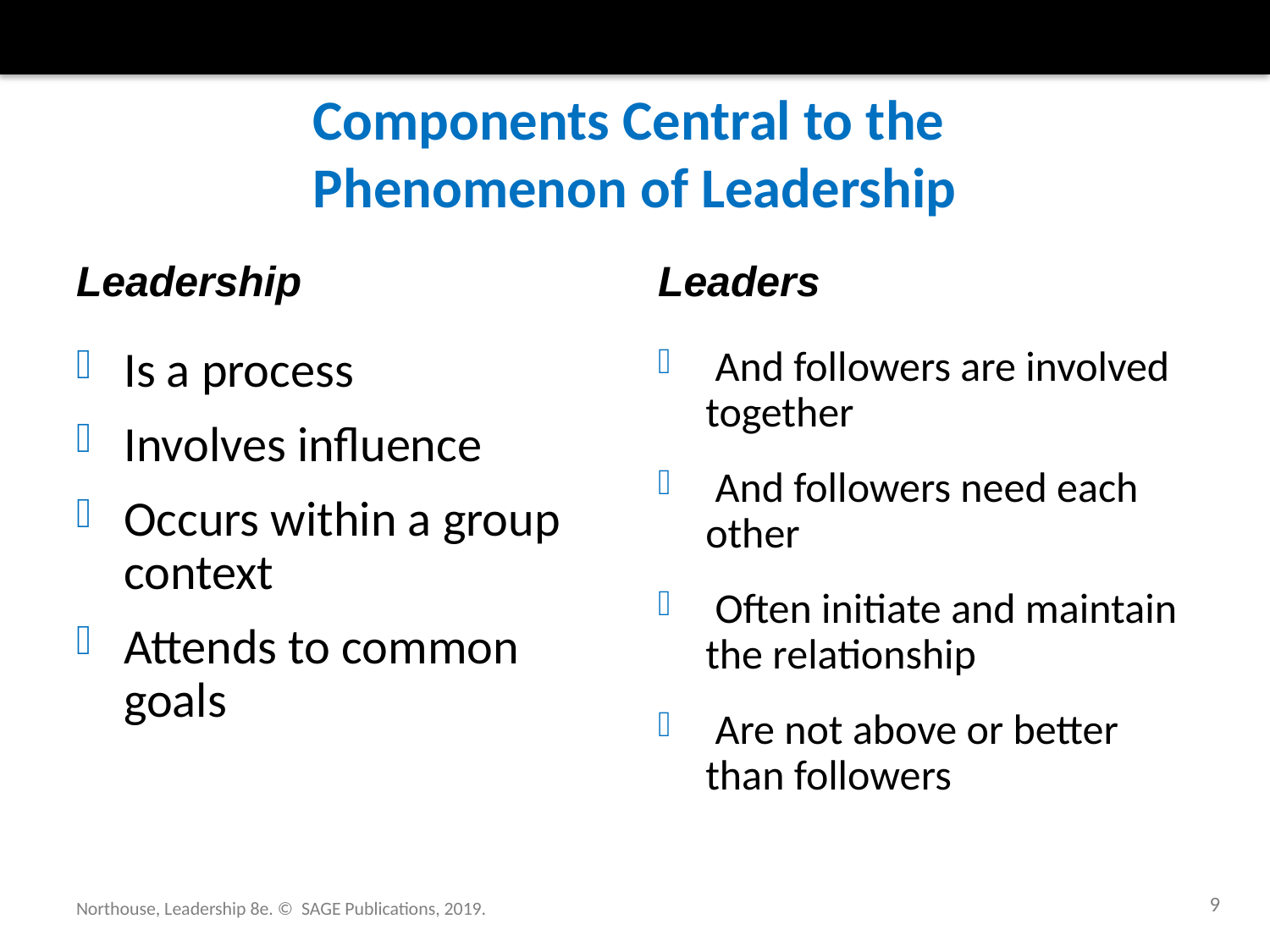

# Components Central to the  Phenomenon of Leadership
Leadership
Leaders
Is a process
Involves influence
Occurs within a group context
Attends to common goals
 And followers are involved together
 And followers need each other
 Often initiate and maintain the relationship
 Are not above or better than followers

9
Northouse, Leadership 8e. ©  SAGE Publications, 2019.